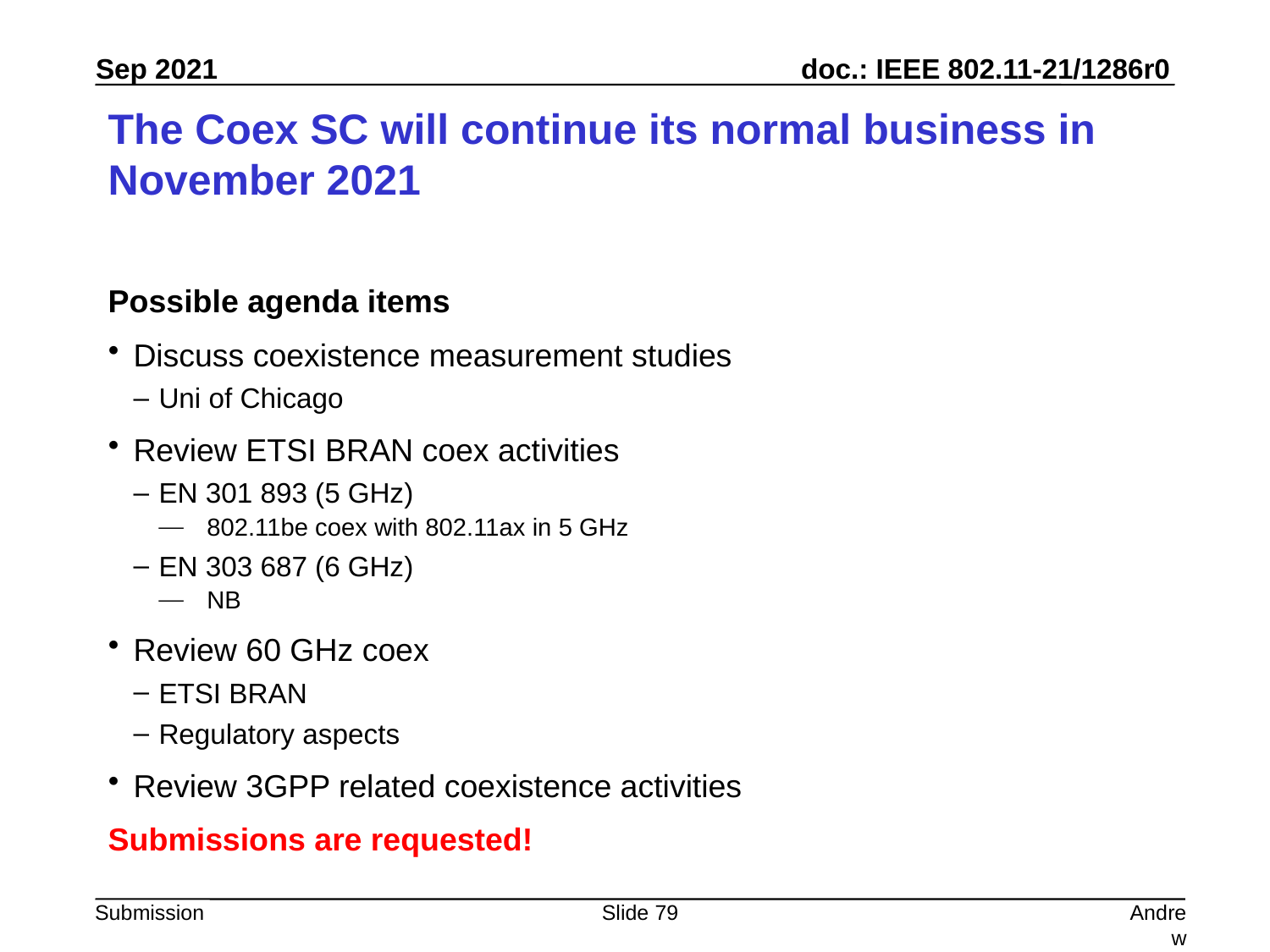

# The Coex SC will continue its normal business in November 2021
Possible agenda items
Discuss coexistence measurement studies
Uni of Chicago
Review ETSI BRAN coex activities
EN 301 893 (5 GHz)
802.11be coex with 802.11ax in 5 GHz
EN 303 687 (6 GHz)
NB
Review 60 GHz coex
ETSI BRAN
Regulatory aspects
Review 3GPP related coexistence activities
Submissions are requested!

Slide 79
Andrew Myles, Cisco